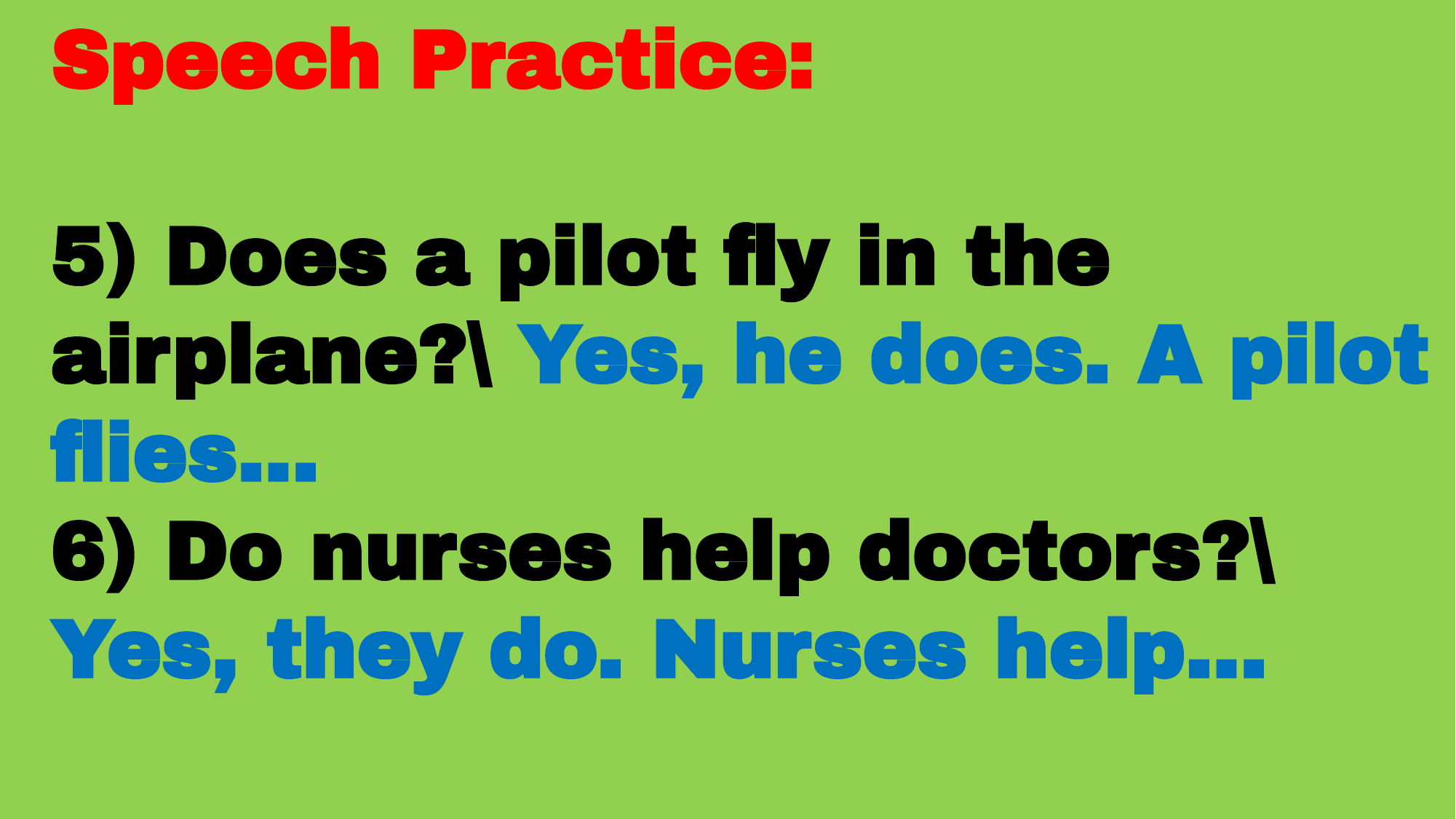

Speech Practice:

5) Does a pilot fly in the airplane?\ Yes, he does. A pilot flies…
6) Do nurses help doctors?\ Yes, they do. Nurses help…